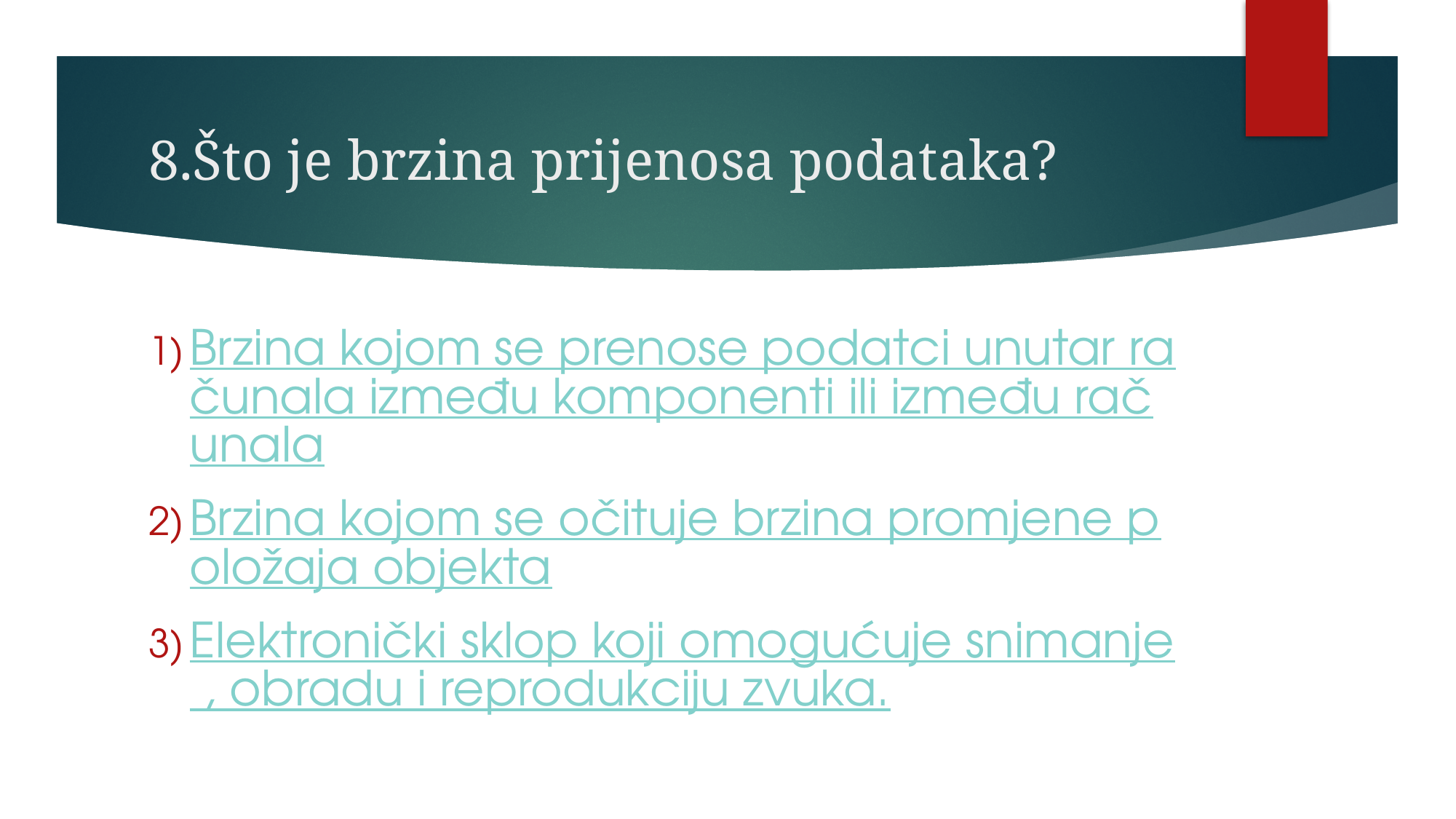

# 8.Što je brzina prijenosa podataka?
Brzina kojom se prenose podatci unutar računala između komponenti ili između računala
Brzina kojom se očituje brzina promjene položaja objekta
Elektronički sklop koji omogućuje snimanje , obradu i reprodukciju zvuka.